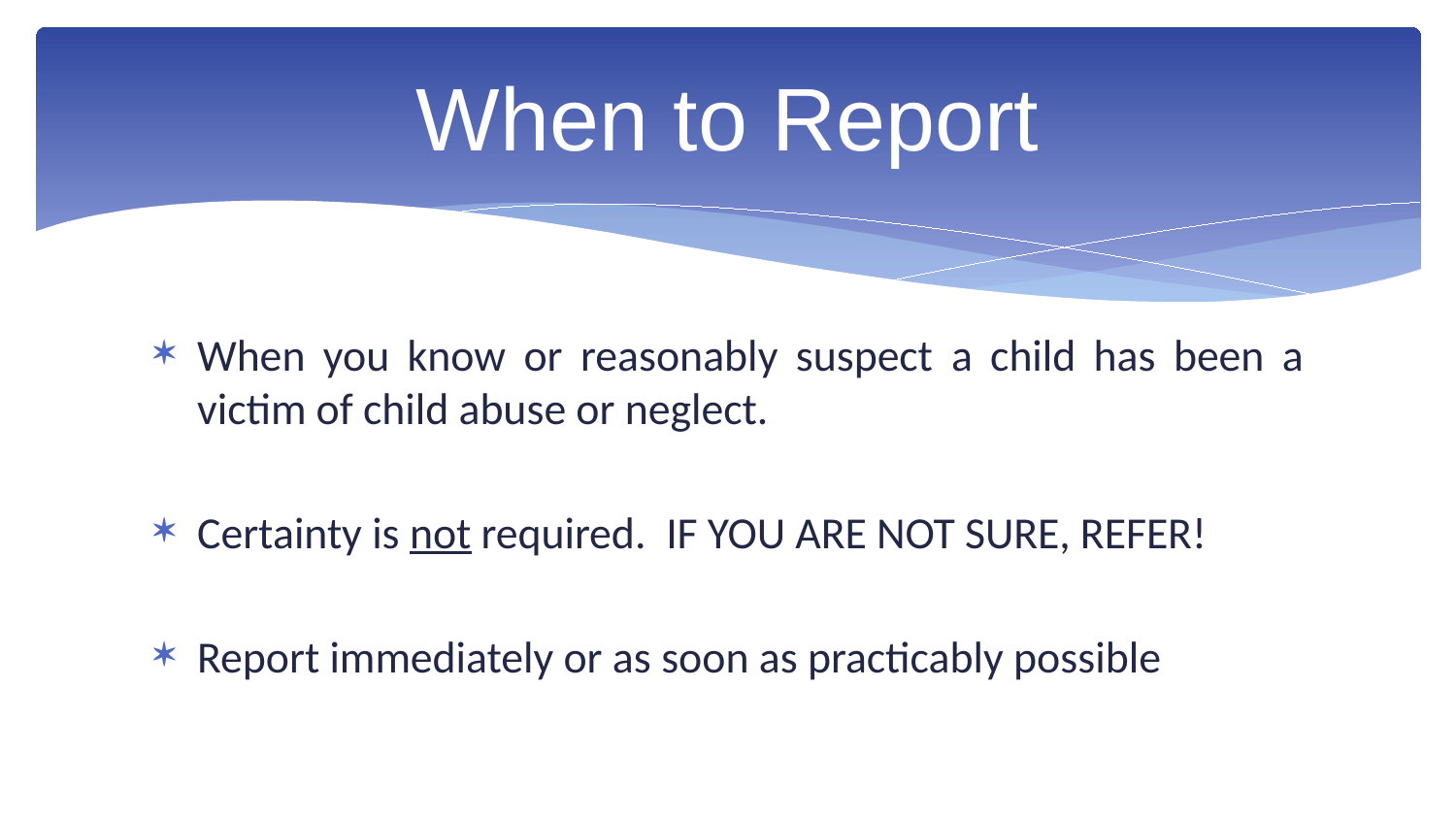

# When to Report
When you know or reasonably suspect a child has been a victim of child abuse or neglect.

Certainty is not required.  IF YOU ARE NOT SURE, REFER!

Report immediately or as soon as practicably possible